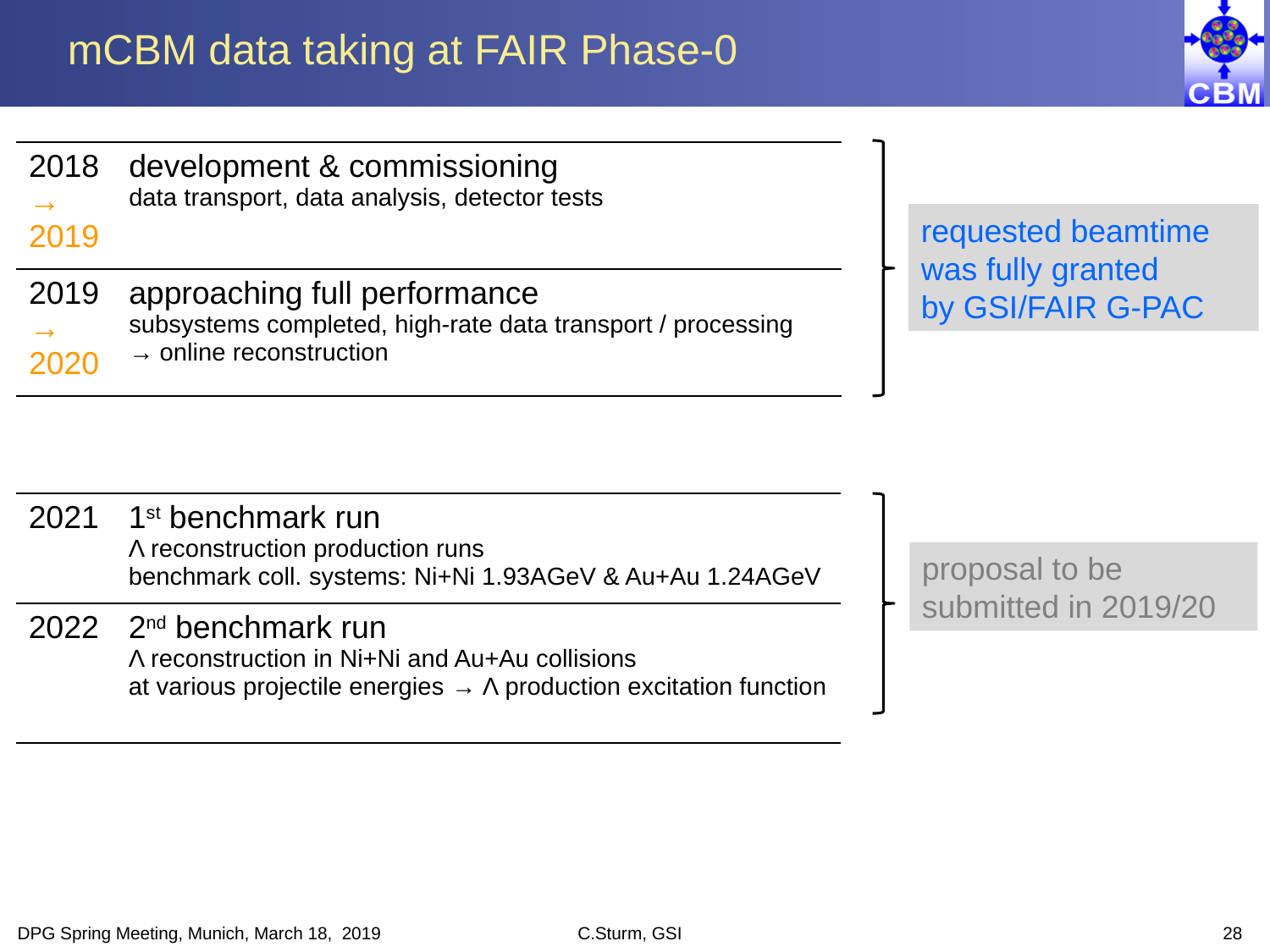

# mCBM data taking at FAIR Phase-0

| 2018→ 2019 | development & commissioning data transport, data analysis, detector tests |
| --- | --- |
| 2019→ 2020 | approaching full performance subsystems completed, high-rate data transport / processing → online reconstruction |
requested beamtime
was fully granted
by GSI/FAIR G-PAC
| 2021 | 1st benchmark run Λ reconstruction production runs benchmark coll. systems: Ni+Ni 1.93AGeV & Au+Au 1.24AGeV |
| --- | --- |
| 2022 | 2nd benchmark run Λ reconstruction in Ni+Ni and Au+Au collisions at various projectile energies → Λ production excitation function |

proposal to be submitted in 2019/20
28
DPG Spring Meeting, Munich, March 18,  2019
C.Sturm, GSI